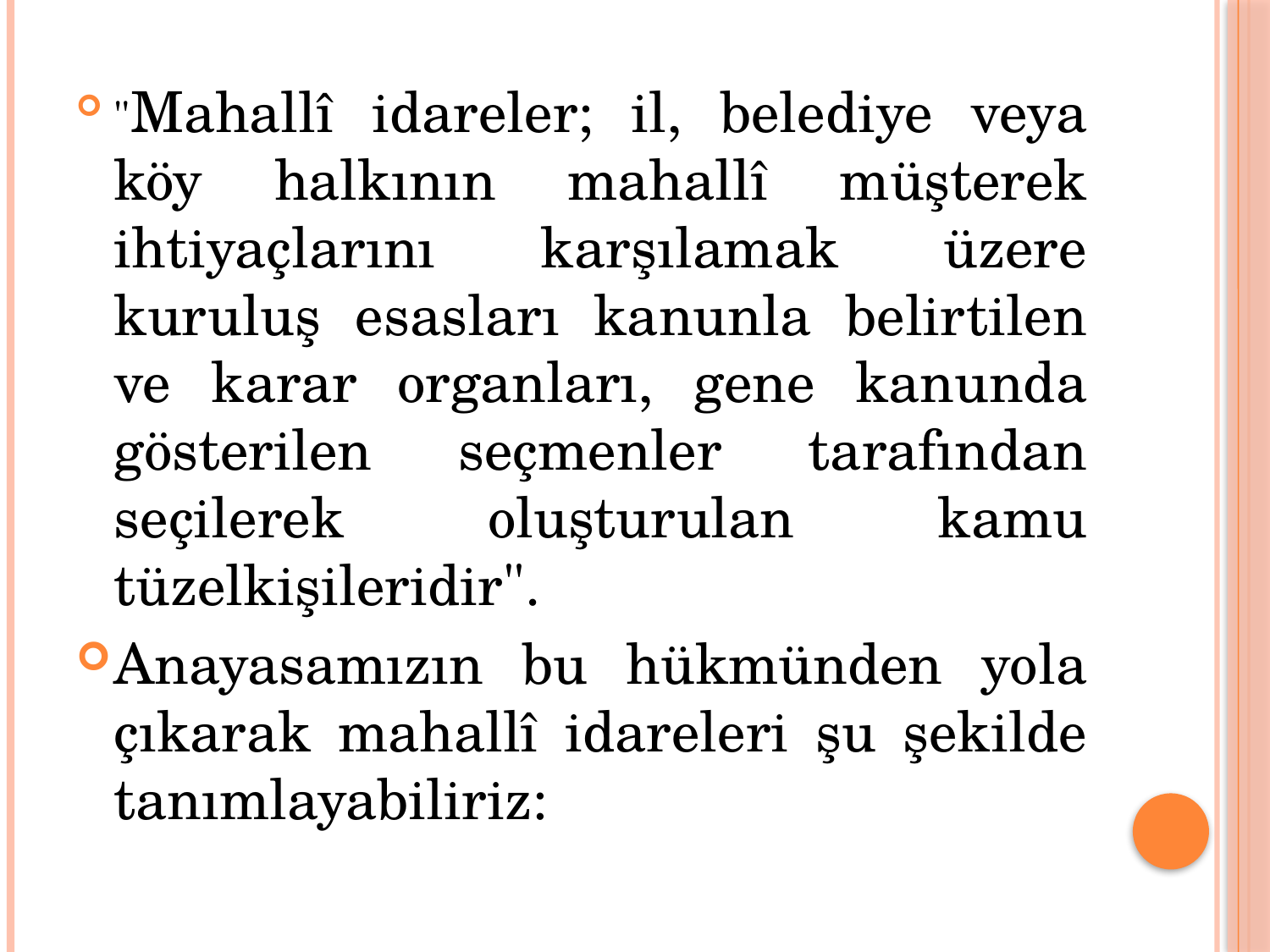

"Mahallî idareler; il, belediye veya köy halkının mahallî müşterek ihtiyaçlarını karşılamak üzere kuruluş esasları kanunla belirtilen ve karar organları, gene kanunda gösterilen seçmenler tarafından seçilerek oluşturulan kamu tüzelkişileridir".
Anayasamızın bu hükmünden yola çıkarak mahallî idareleri şu şekilde tanımlayabiliriz: